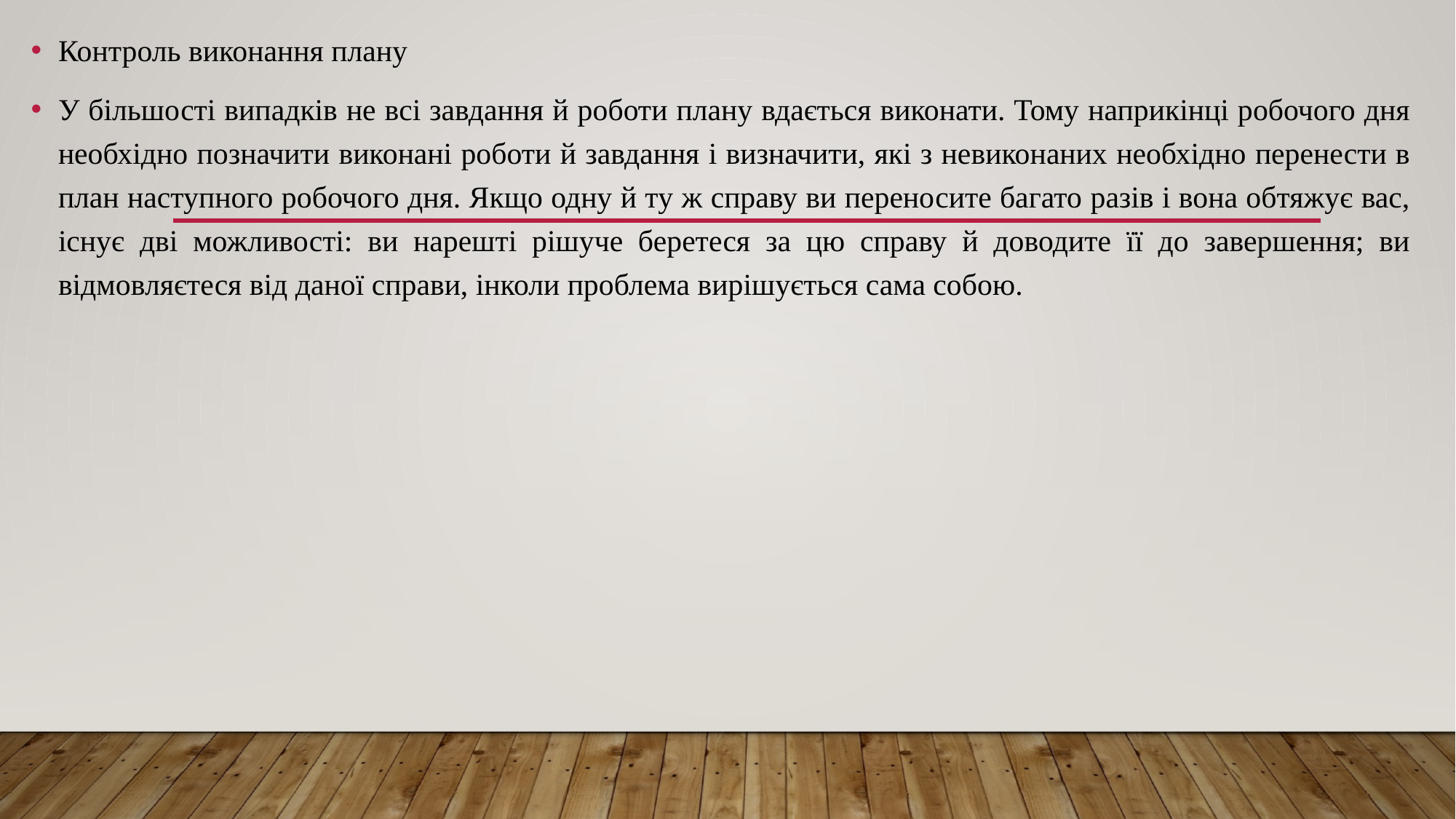

Контроль виконання плану
У більшості випадків не всі завдання й роботи плану вдається виконати. Тому наприкінці робочого дня необхідно позначити виконані роботи й завдання і визначити, які з невиконаних необхідно перенести в план наступного робочого дня. Якщо одну й ту ж справу ви переносите багато разів і вона обтяжує вас, існує дві можливості: ви нарешті рішуче беретеся за цю справу й доводите її до завершення; ви відмовляєтеся від даної справи, інколи проблема вирішується сама собою.